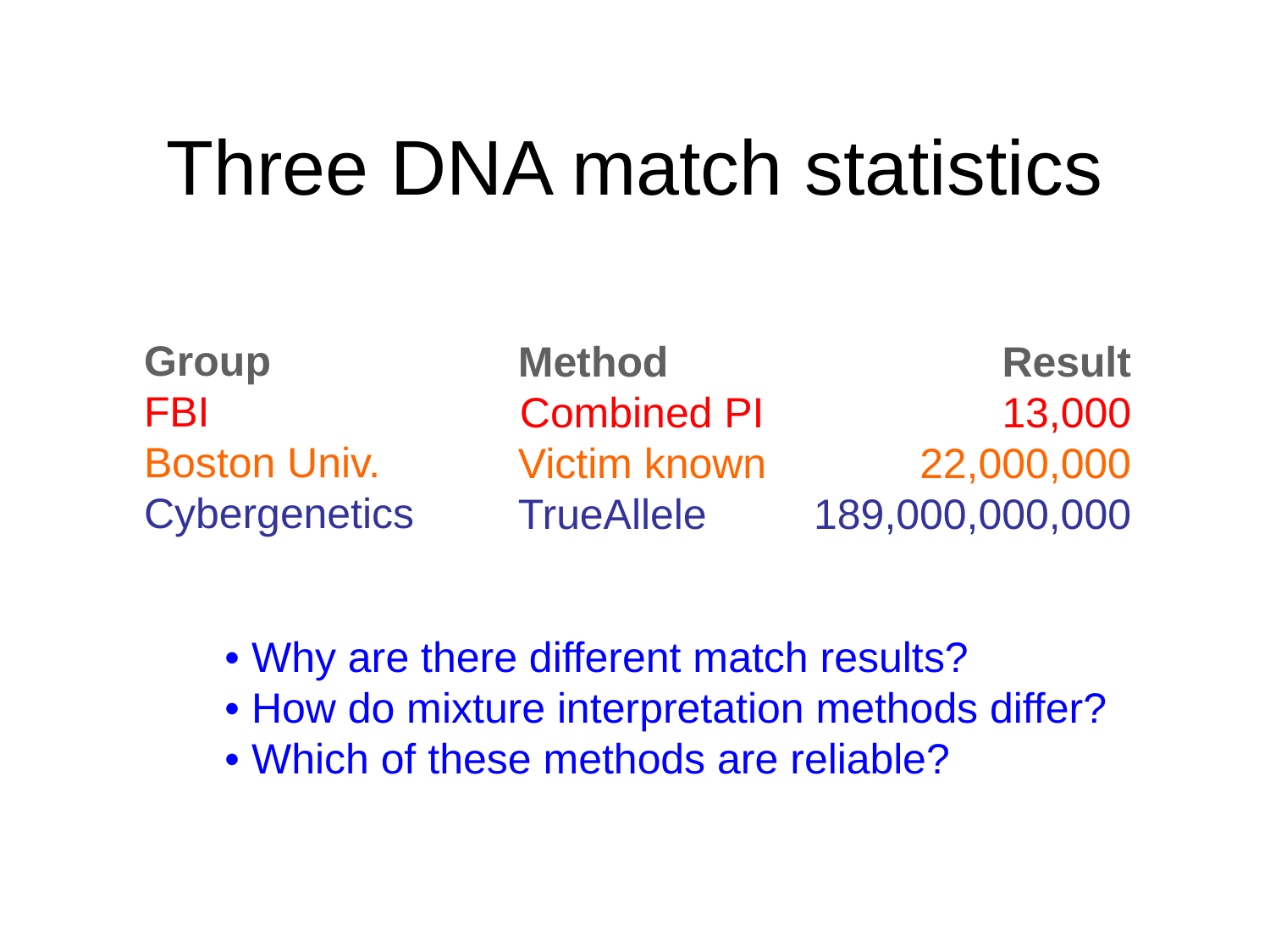

# Three DNA match statistics
Group
FBI
Boston Univ.
Cybergenetics
Result
13,000
22,000,000
189,000,000,000
Method
	Combined PI
Victim known
TrueAllele
• Why are there different match results?
• How do mixture interpretation methods differ?
• Which of these methods are reliable?